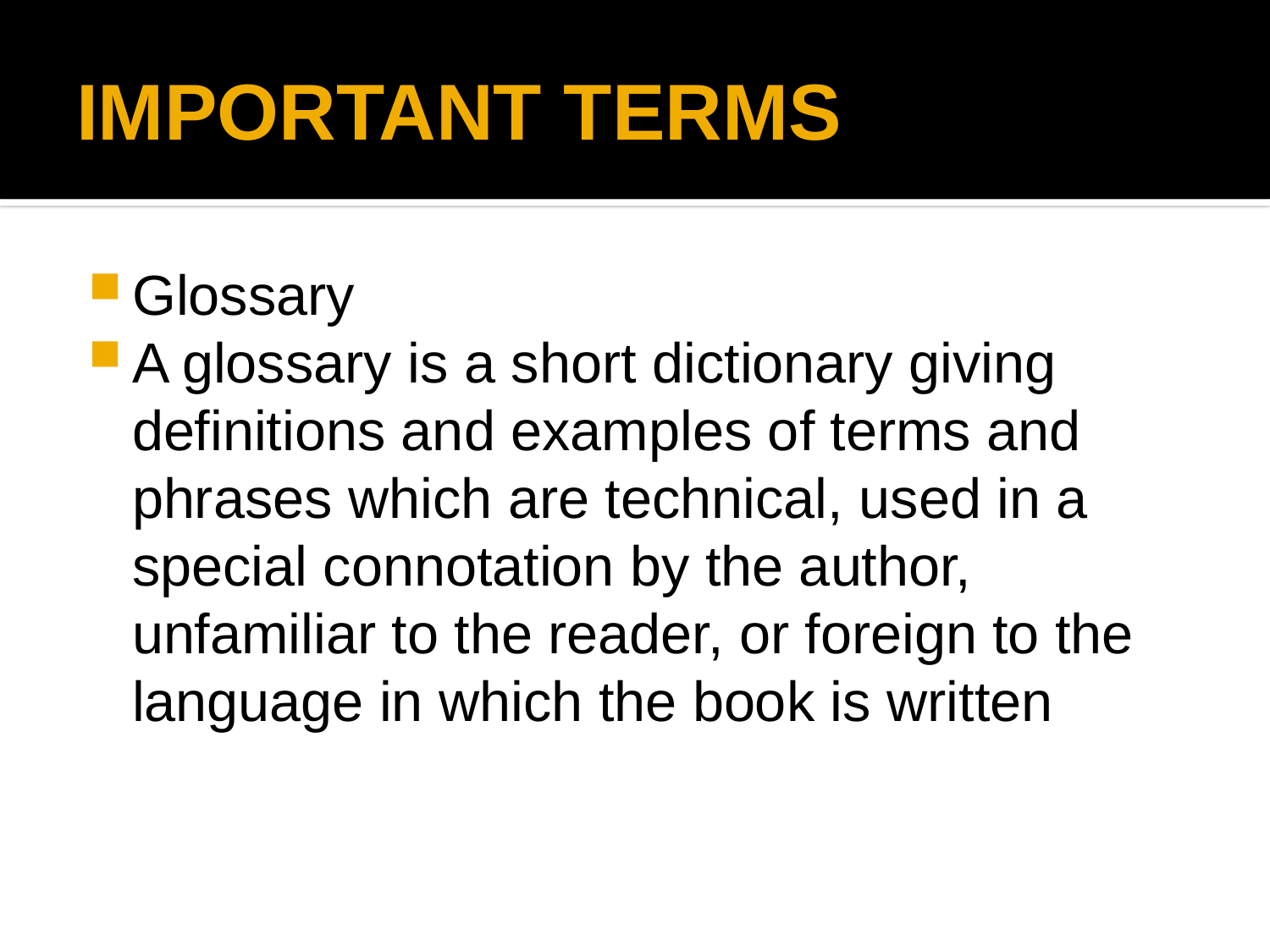

# IMPORTANT TERMS
Glossary
A glossary is a short dictionary giving definitions and examples of terms and phrases which are technical, used in a special connotation by the author, unfamiliar to the reader, or foreign to the language in which the book is written